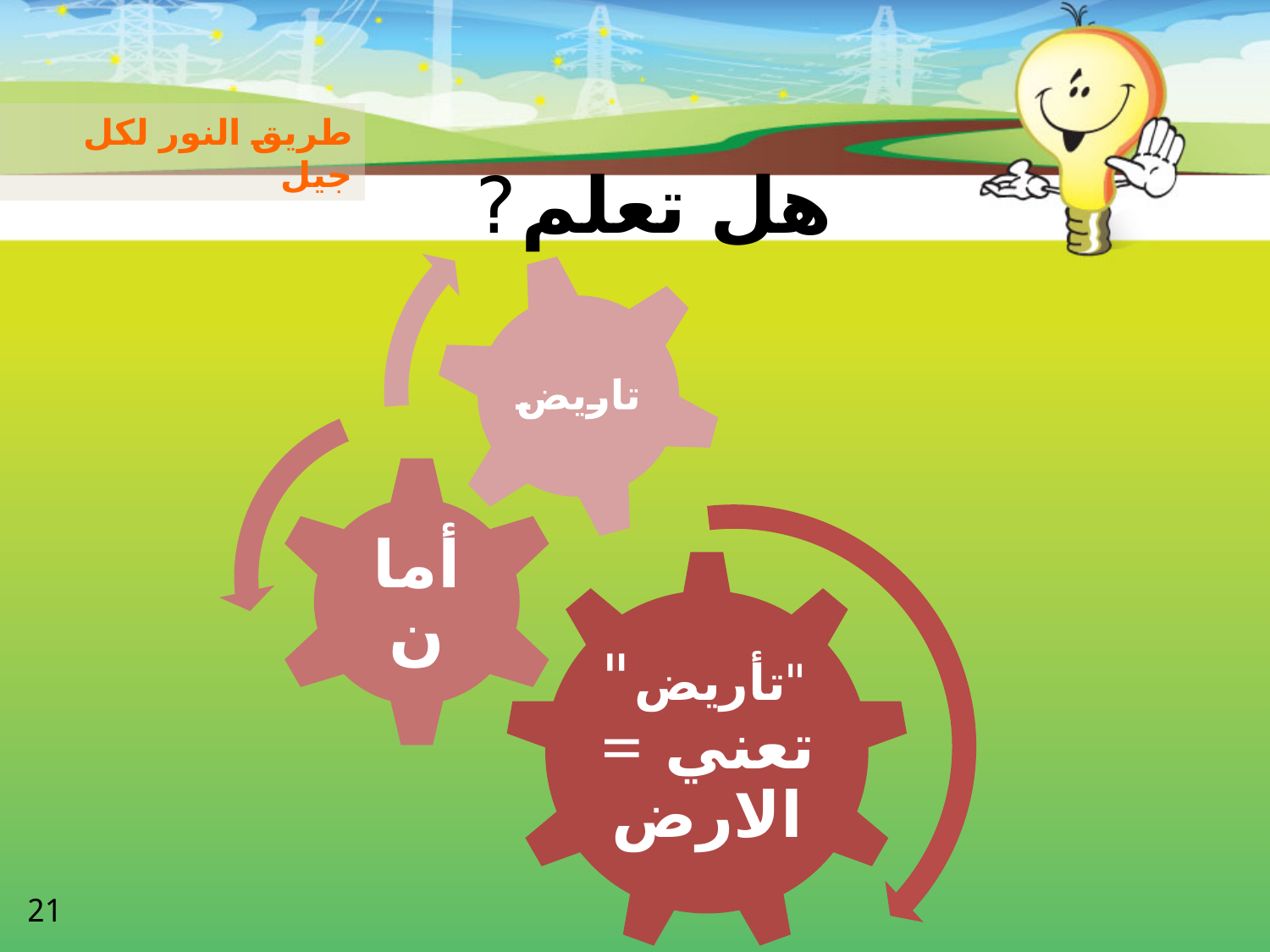

طريق النور لكل جيل
هل تعلم?
"تأريض" تعني = الارض
أمان
تاريض
21